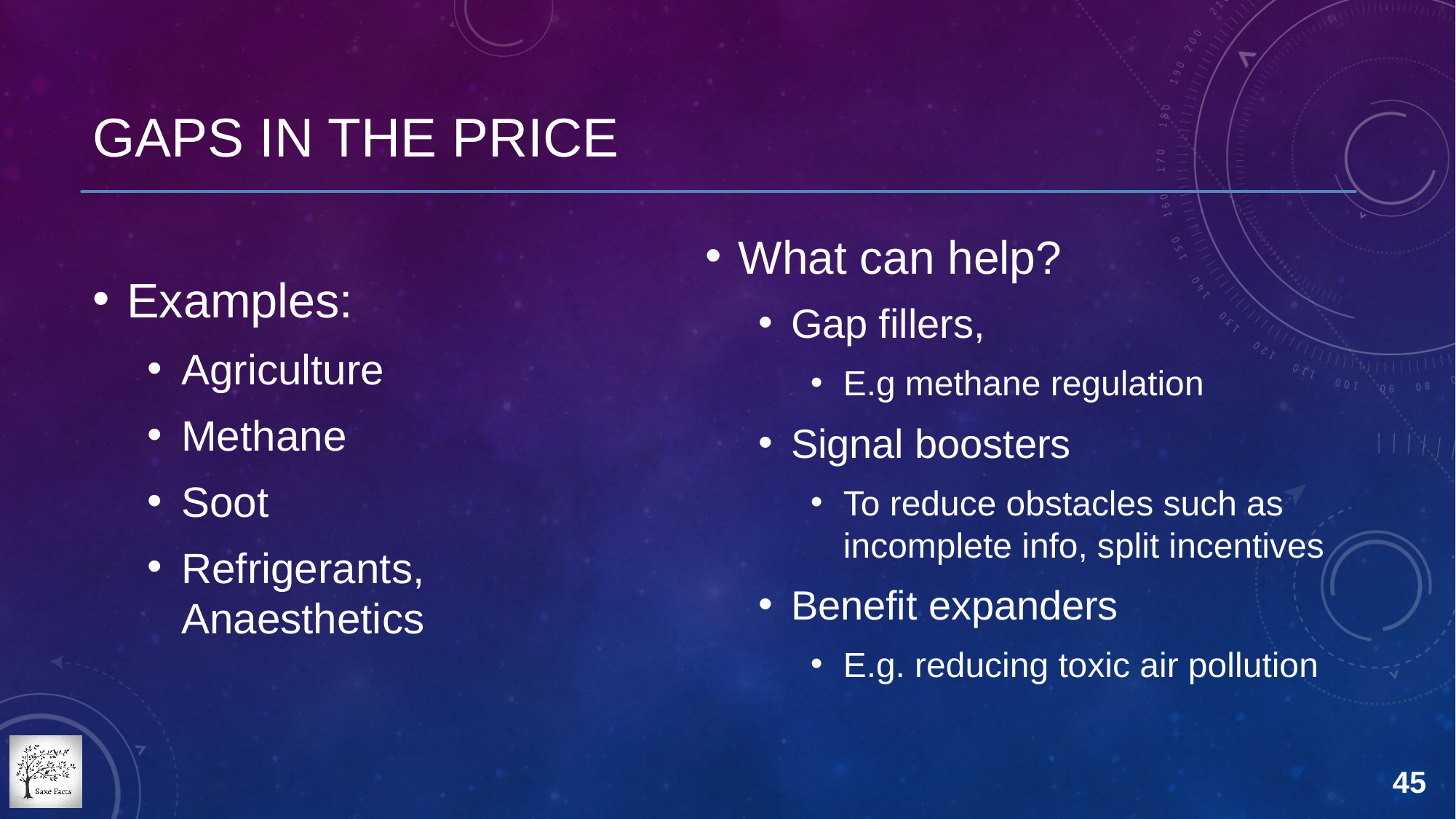

# gaps in the Price
Examples:
Agriculture
Methane
Soot
Refrigerants, Anaesthetics
What can help?
Gap fillers,
E.g methane regulation
Signal boosters
To reduce obstacles such as incomplete info, split incentives
Benefit expanders
E.g. reducing toxic air pollution